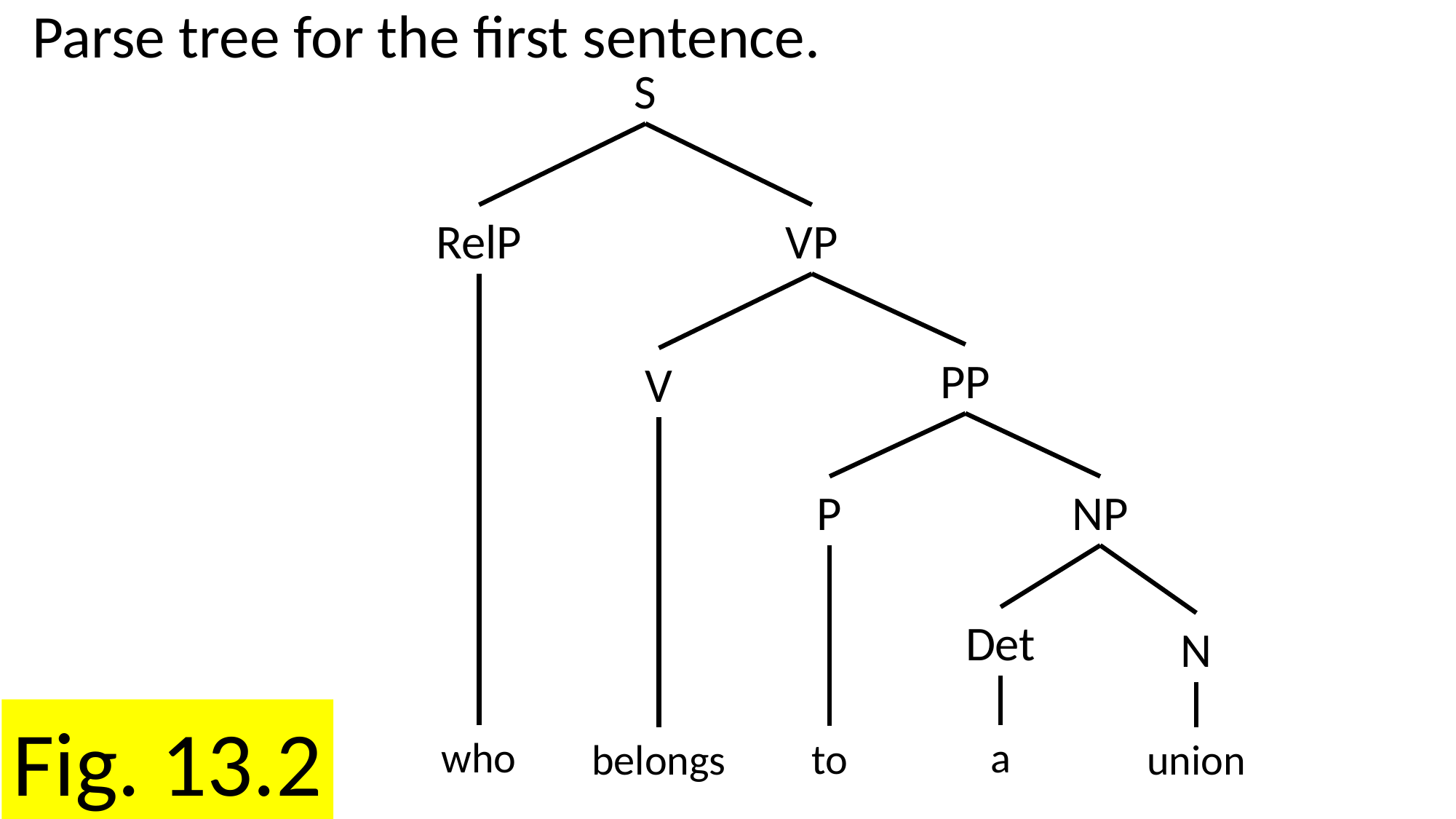

# Parse tree for the first sentence.
S
VP
RelP
PP
V
P
NP
Det
N
Fig. 13.2
a
who
to
union
belongs